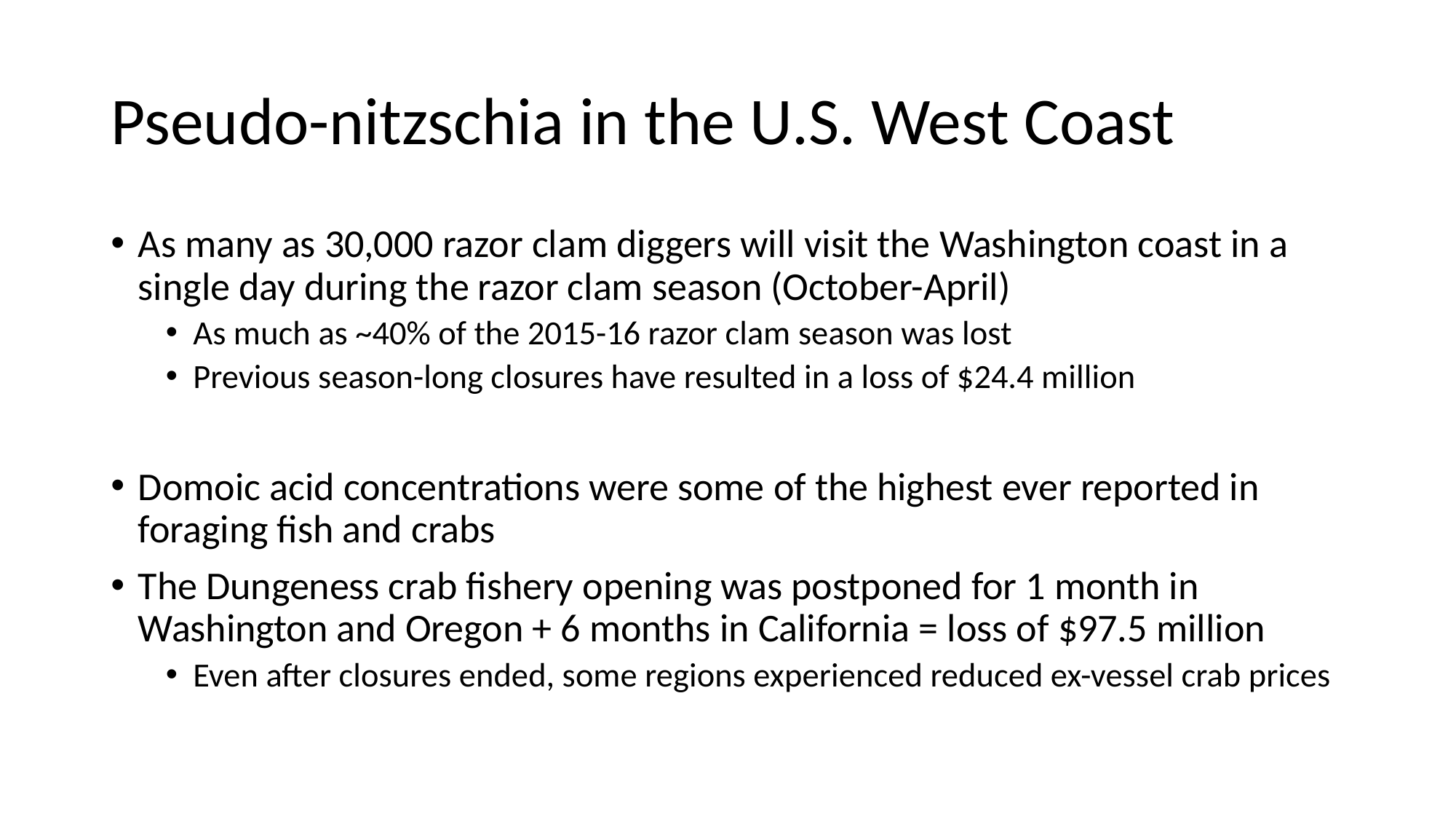

# Pseudo-nitzschia in the U.S. West Coast
As many as 30,000 razor clam diggers will visit the Washington coast in a single day during the razor clam season (October-April)
As much as ~40% of the 2015-16 razor clam season was lost
Previous season-long closures have resulted in a loss of $24.4 million

Domoic acid concentrations were some of the highest ever reported in foraging fish and crabs
The Dungeness crab fishery opening was postponed for 1 month in Washington and Oregon + 6 months in California = loss of $97.5 million
Even after closures ended, some regions experienced reduced ex-vessel crab prices